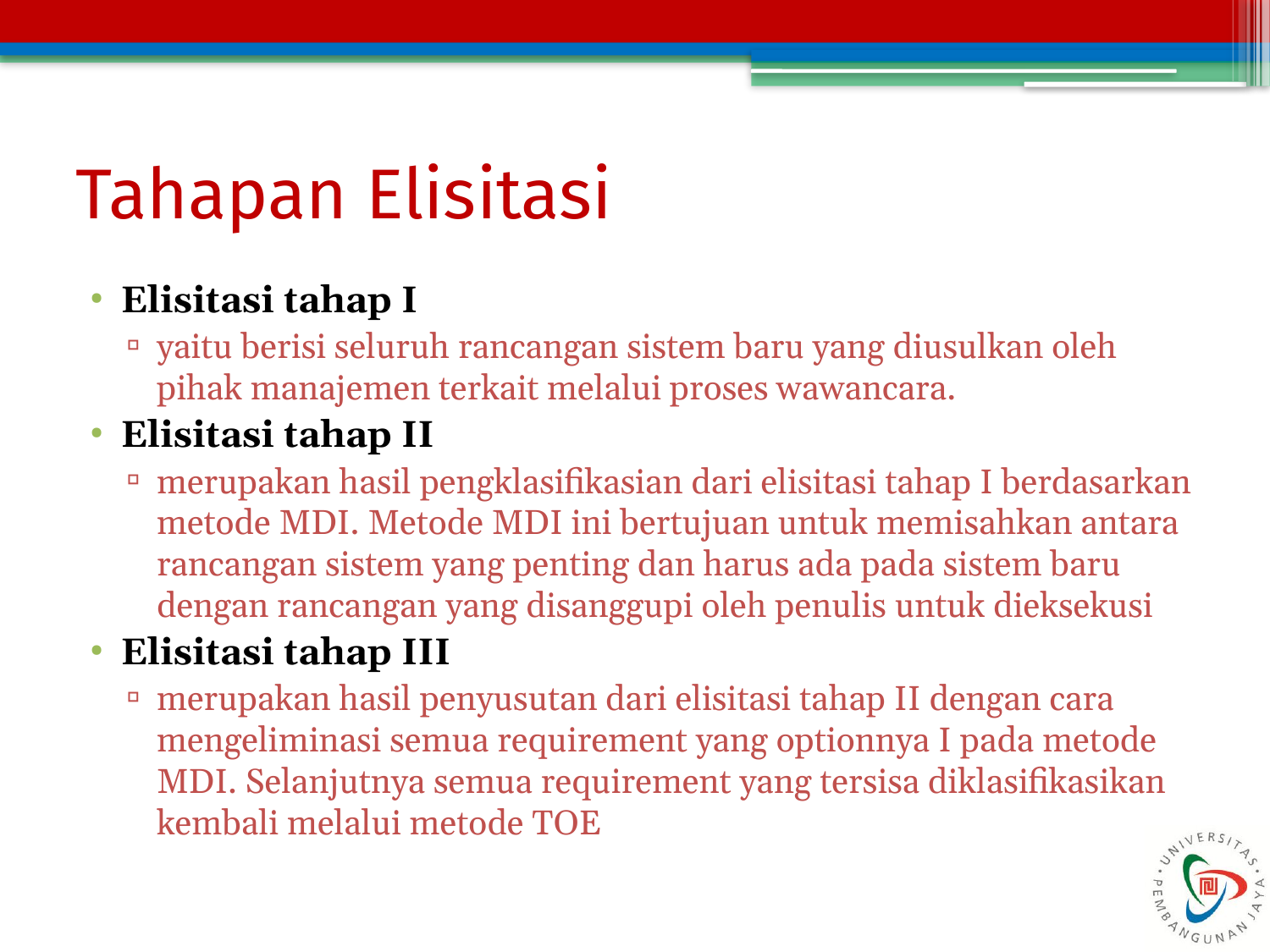

# Tahapan Elisitasi
Elisitasi tahap I
yaitu berisi seluruh rancangan sistem baru yang diusulkan oleh pihak manajemen terkait melalui proses wawancara.
Elisitasi tahap II
merupakan hasil pengklasifikasian dari elisitasi tahap I berdasarkan metode MDI. Metode MDI ini bertujuan untuk memisahkan antara rancangan sistem yang penting dan harus ada pada sistem baru dengan rancangan yang disanggupi oleh penulis untuk dieksekusi
Elisitasi tahap III
merupakan hasil penyusutan dari elisitasi tahap II dengan cara mengeliminasi semua requirement yang optionnya I pada metode MDI. Selanjutnya semua requirement yang tersisa diklasifikasikan kembali melalui metode TOE